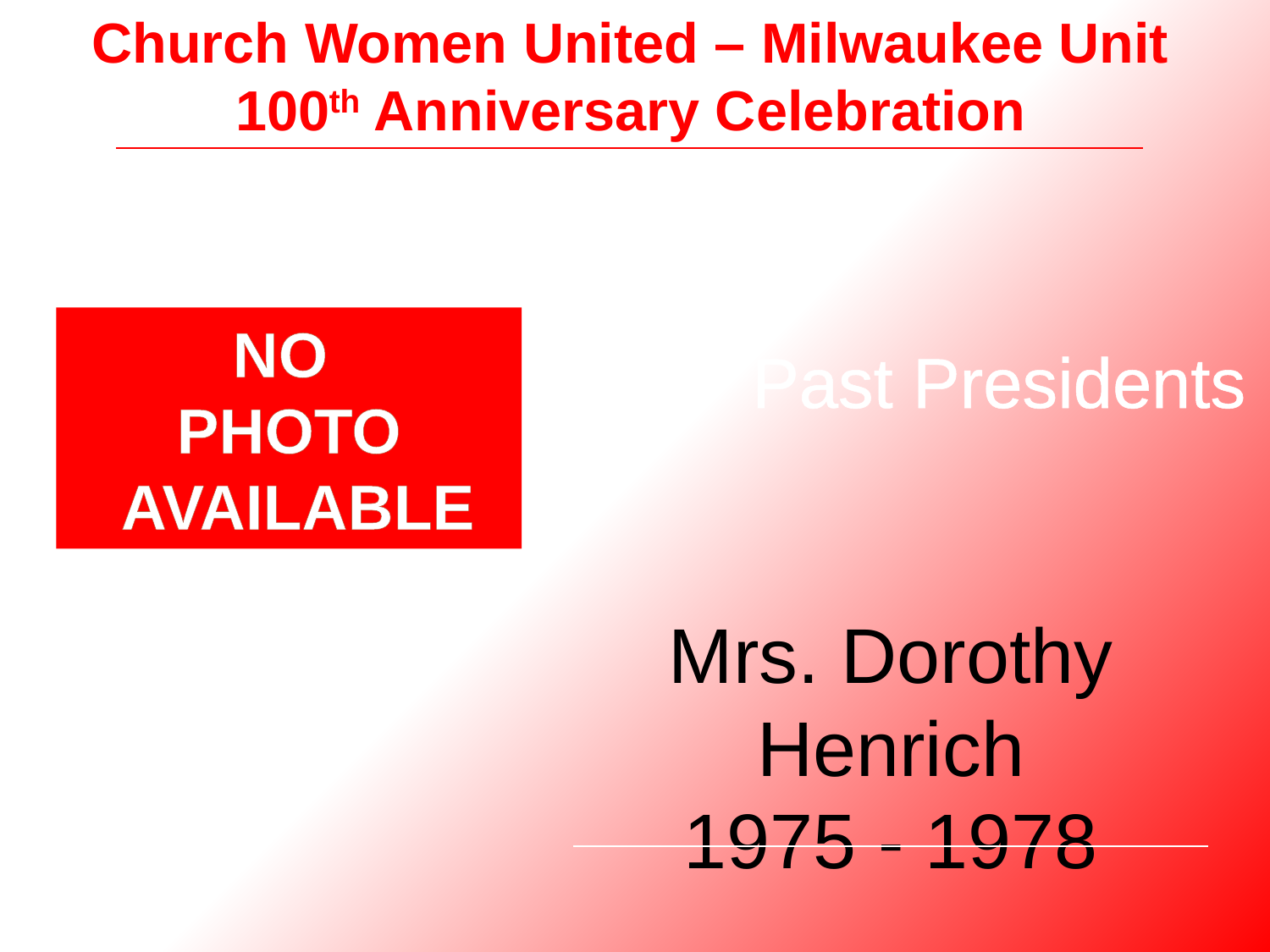

Church Women United – Milwaukee Unit
100th Anniversary Celebration
NO
PHOTO
 AVAILABLE
Past Presidents

Mrs. Dorothy Henrich
1975 - 1978